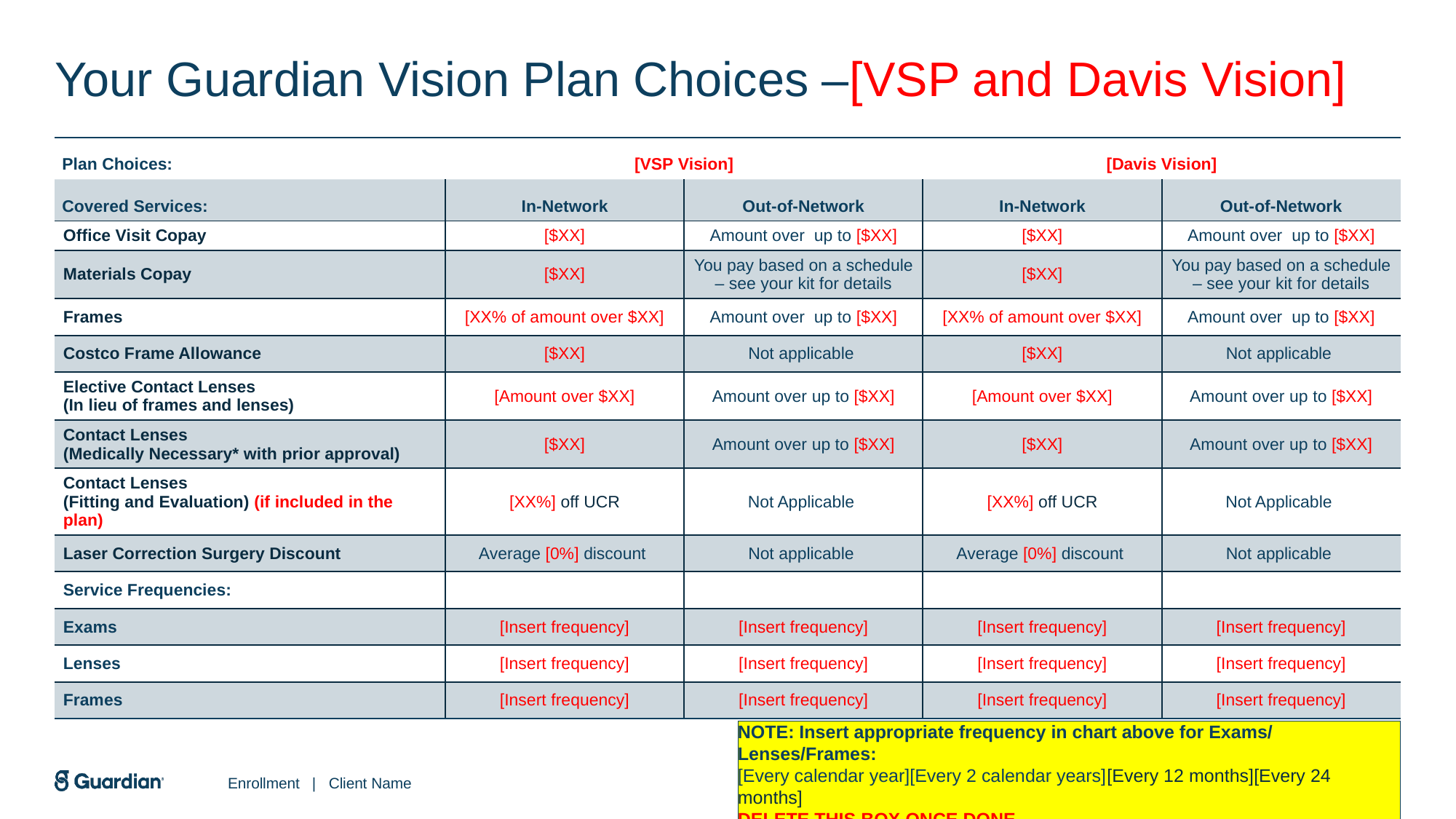

# Your Guardian Vision Plan Choices –[VSP and Davis Vision]
| Plan Choices: | [VSP Vision] |  | [Davis Vision] | Out of network |
| --- | --- | --- | --- | --- |
| Covered Services: | In-Network | Out-of-Network | In-Network | Out-of-Network |
| Office Visit Copay | [$XX] | Amount over  up to [$XX] | [$XX] | Amount over  up to [$XX] |
| Materials Copay | [$XX] | You pay based on a schedule – see your kit for details | [$XX] | You pay based on a schedule – see your kit for details |
| Frames | [XX% of amount over $XX] | Amount over  up to [$XX] | [XX% of amount over $XX] | Amount over  up to [$XX] |
| Costco Frame Allowance | [$XX] | Not applicable | [$XX] | Not applicable |
| Elective Contact Lenses  (In lieu of frames and lenses) | [Amount over $XX] | Amount over up to [$XX] | [Amount over $XX] | Amount over up to [$XX] |
| Contact Lenses  (Medically Necessary\* with prior approval) | [$XX] | Amount over up to [$XX] | [$XX] | Amount over up to [$XX] |
| Contact Lenses  (Fitting and Evaluation) (if included in the plan) | [XX%] off UCR | Not Applicable | [XX%] off UCR | Not Applicable |
| Laser Correction Surgery Discount | Average [0%] discount | Not applicable | Average [0%] discount | Not applicable |
| Service Frequencies: |  |  |  |  |
| Exams | [Insert frequency] | [Insert frequency] | [Insert frequency] | [Insert frequency] |
| Lenses | [Insert frequency] | [Insert frequency] | [Insert frequency] | [Insert frequency] |
| Frames | [Insert frequency] | [Insert frequency] | [Insert frequency] | [Insert frequency] |

NOTE: Insert appropriate frequency in chart above for Exams/ Lenses/Frames:
[Every calendar year][Every 2 calendar years][Every 12 months][Every 24 months]
DELETE THIS BOX ONCE DONE
Enrollment   |   Client Name
19